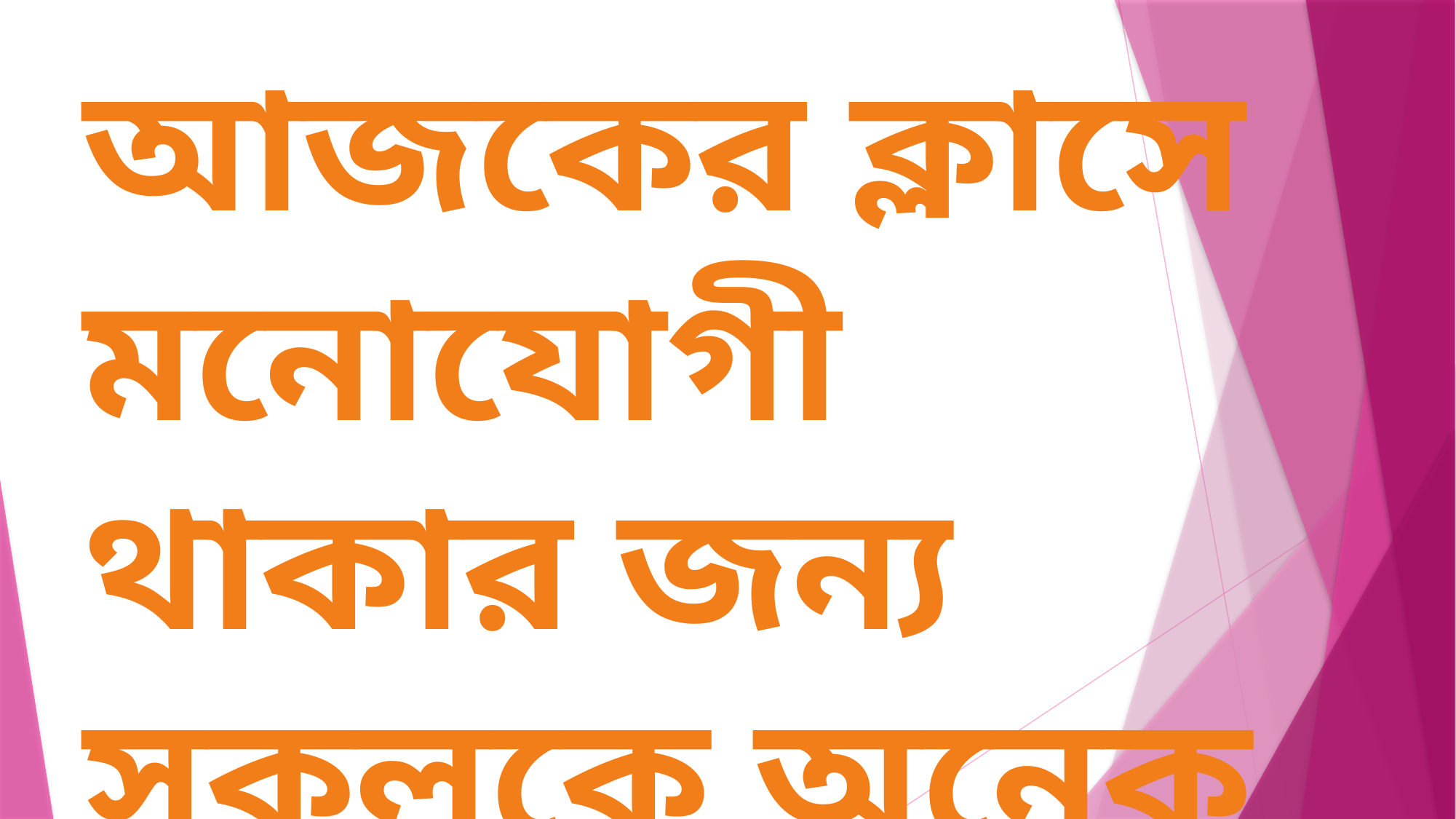

আজকের ক্লাসে মনোযোগী থাকার জন্য সকলকে অনেক ধন্যবাদ